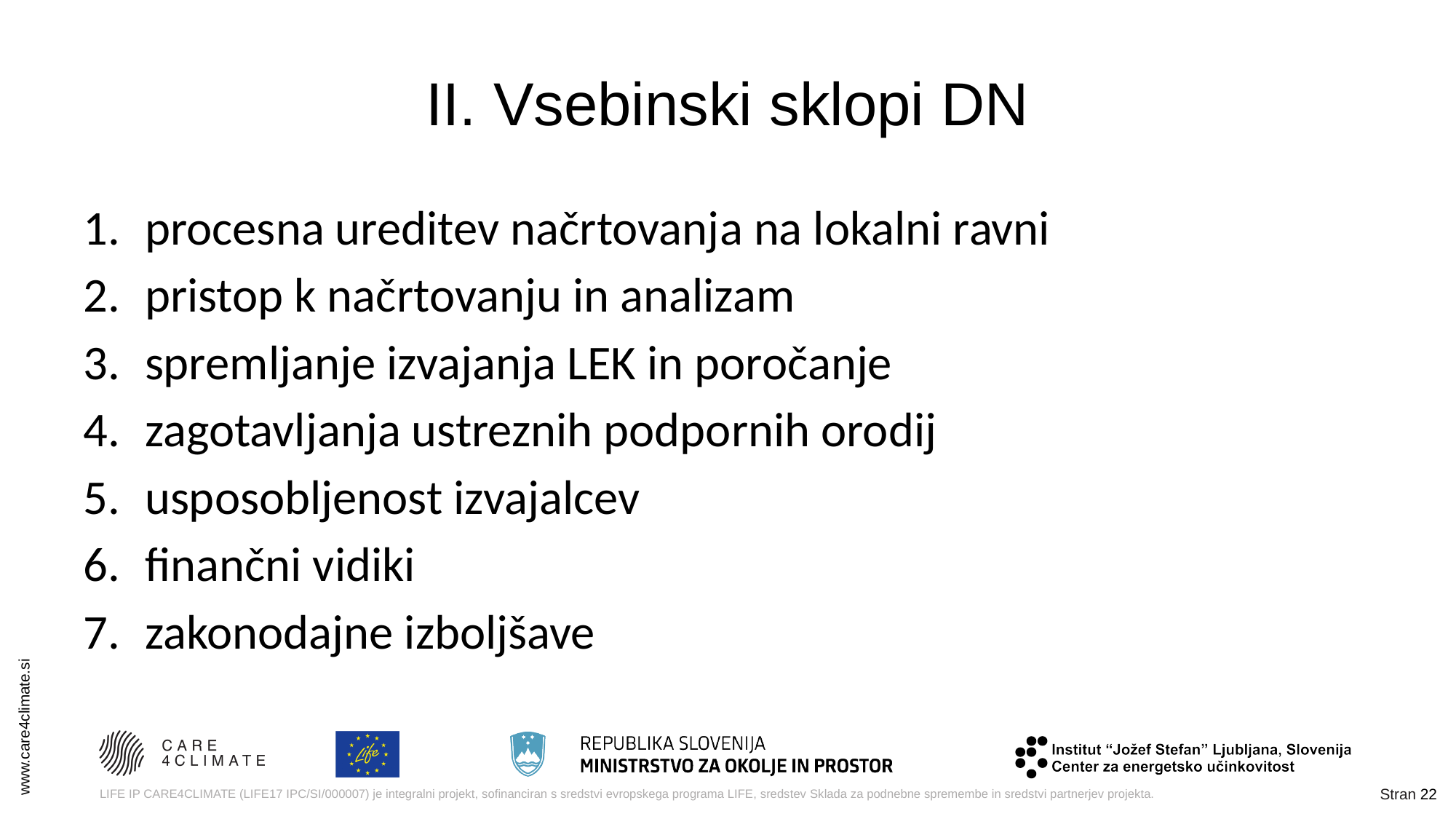

# II. Vsebinski sklopi DN
procesna ureditev načrtovanja na lokalni ravni
pristop k načrtovanju in analizam
spremljanje izvajanja LEK in poročanje
zagotavljanja ustreznih podpornih orodij
usposobljenost izvajalcev
finančni vidiki
zakonodajne izboljšave